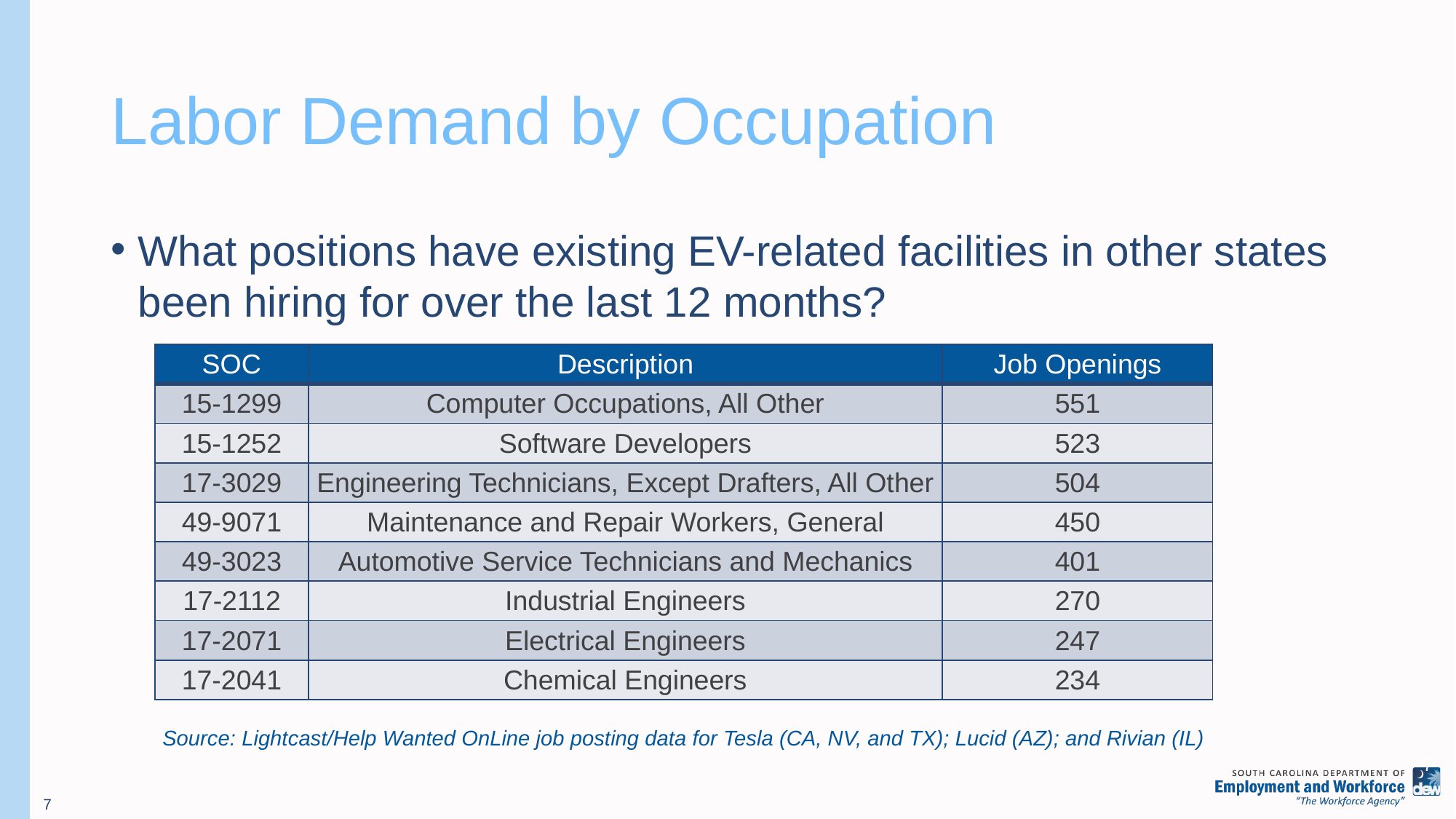

# Labor Demand by Occupation
What positions have existing EV-related facilities in other states been hiring for over the last 12 months?
| SOC | Description | Job Openings |
| --- | --- | --- |
| 15-1299 | Computer Occupations, All Other | 551 |
| 15-1252 | Software Developers | 523 |
| 17-3029 | Engineering Technicians, Except Drafters, All Other | 504 |
| 49-9071 | Maintenance and Repair Workers, General | 450 |
| 49-3023 | Automotive Service Technicians and Mechanics | 401 |
| 17-2112 | Industrial Engineers | 270 |
| 17-2071 | Electrical Engineers | 247 |
| 17-2041 | Chemical Engineers | 234 |
Source: Lightcast/Help Wanted OnLine job posting data for Tesla (CA, NV, and TX); Lucid (AZ); and Rivian (IL)
7
7